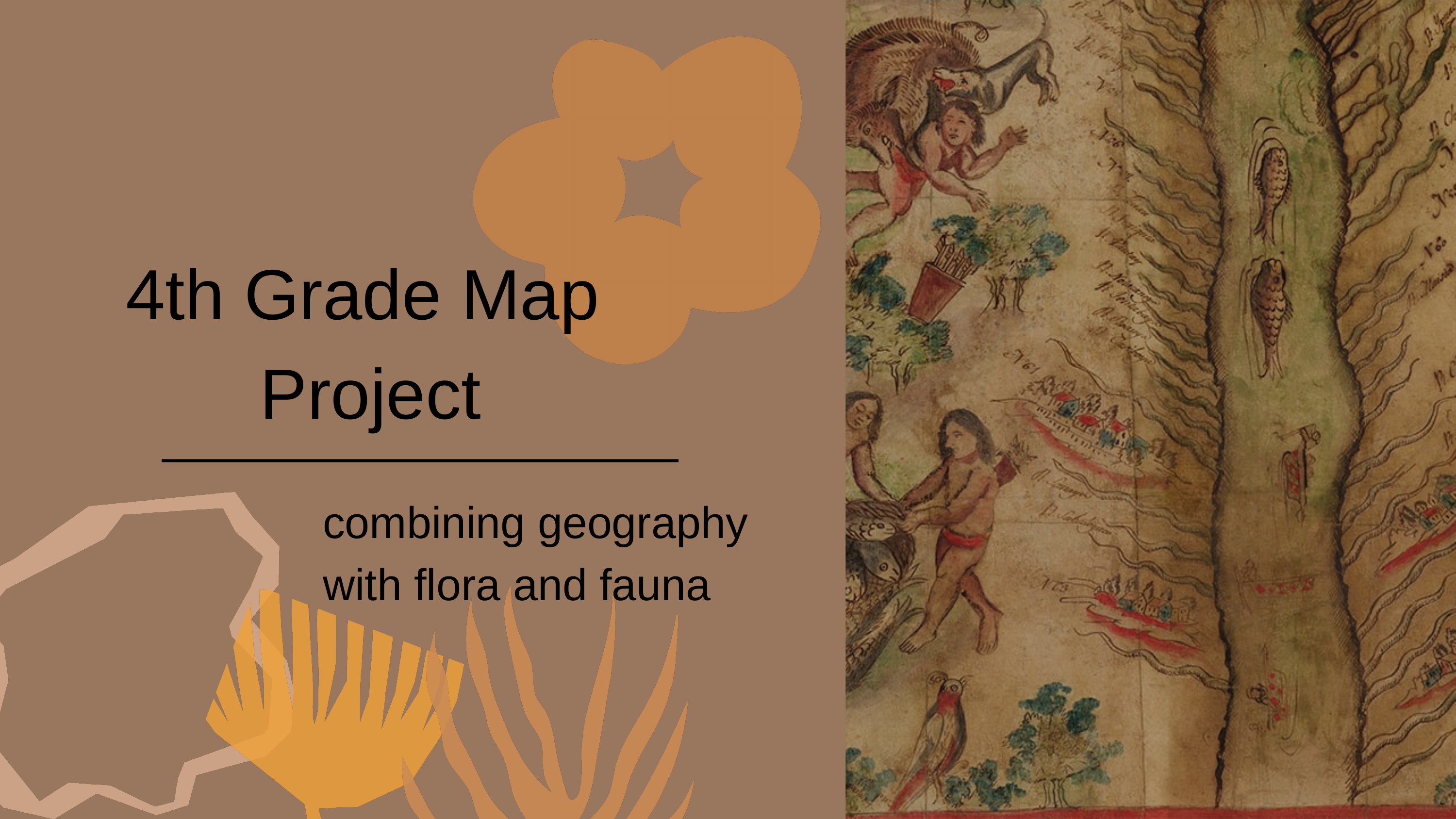

4th Grade Map
Project

combining geography
with flora and fauna